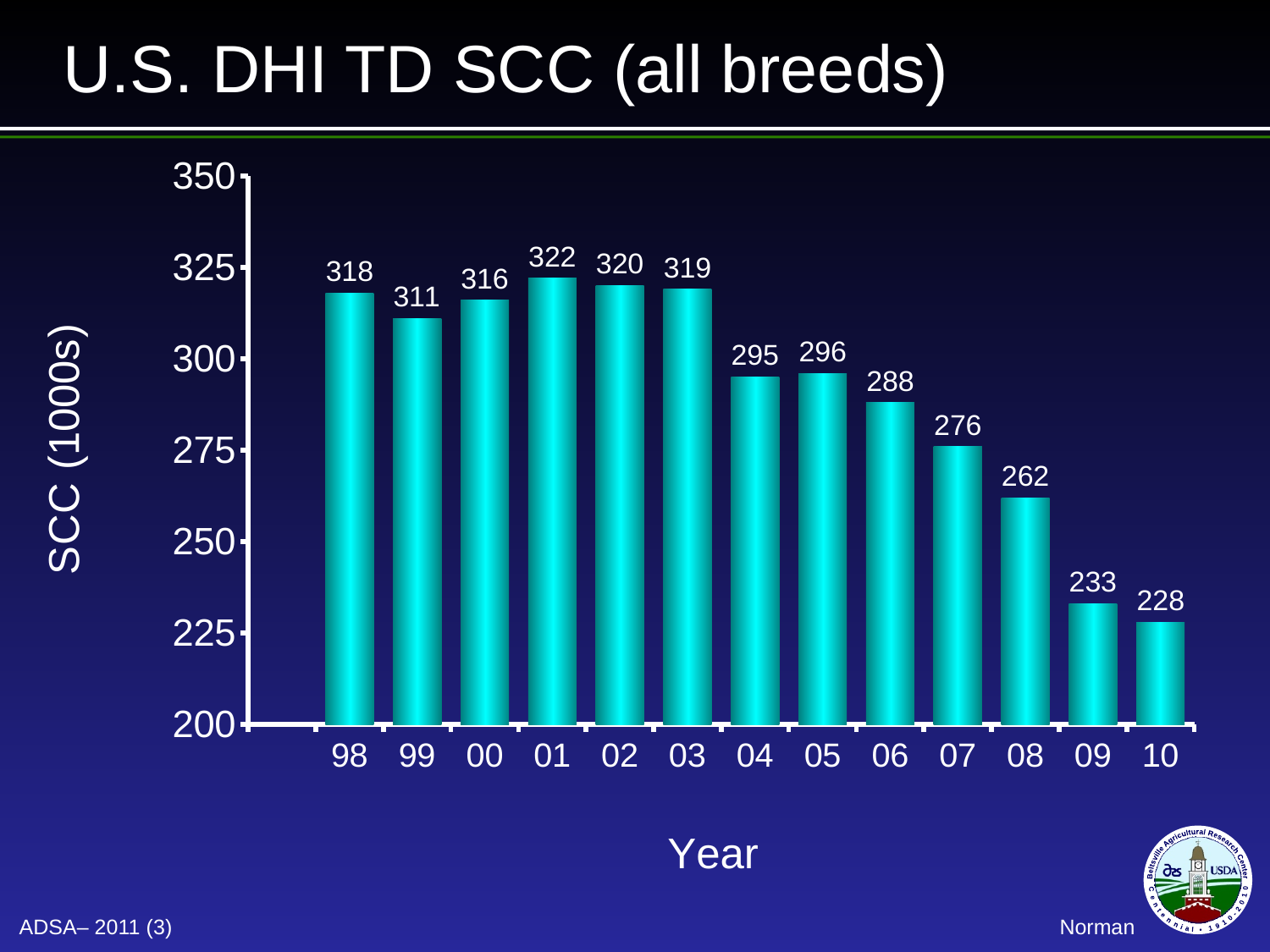

# U.S. DHI TD SCC (all breeds)

### Chart

| Category | DHI TD-SCC |
|---|---|
|  | None |
| 98 | 318.0 |
| 99 | 311.0 |
| 00 | 316.0 |
| 01 | 322.0 |
| 02 | 320.0 |
| 03 | 319.0 |
| 04 | 295.0 |
| 05 | 296.0 |
| 06 | 288.0 |
| 07 | 276.0 |
| 08 | 262.0 |
| 09 | 233.0 |
| 10 | 228.0 |